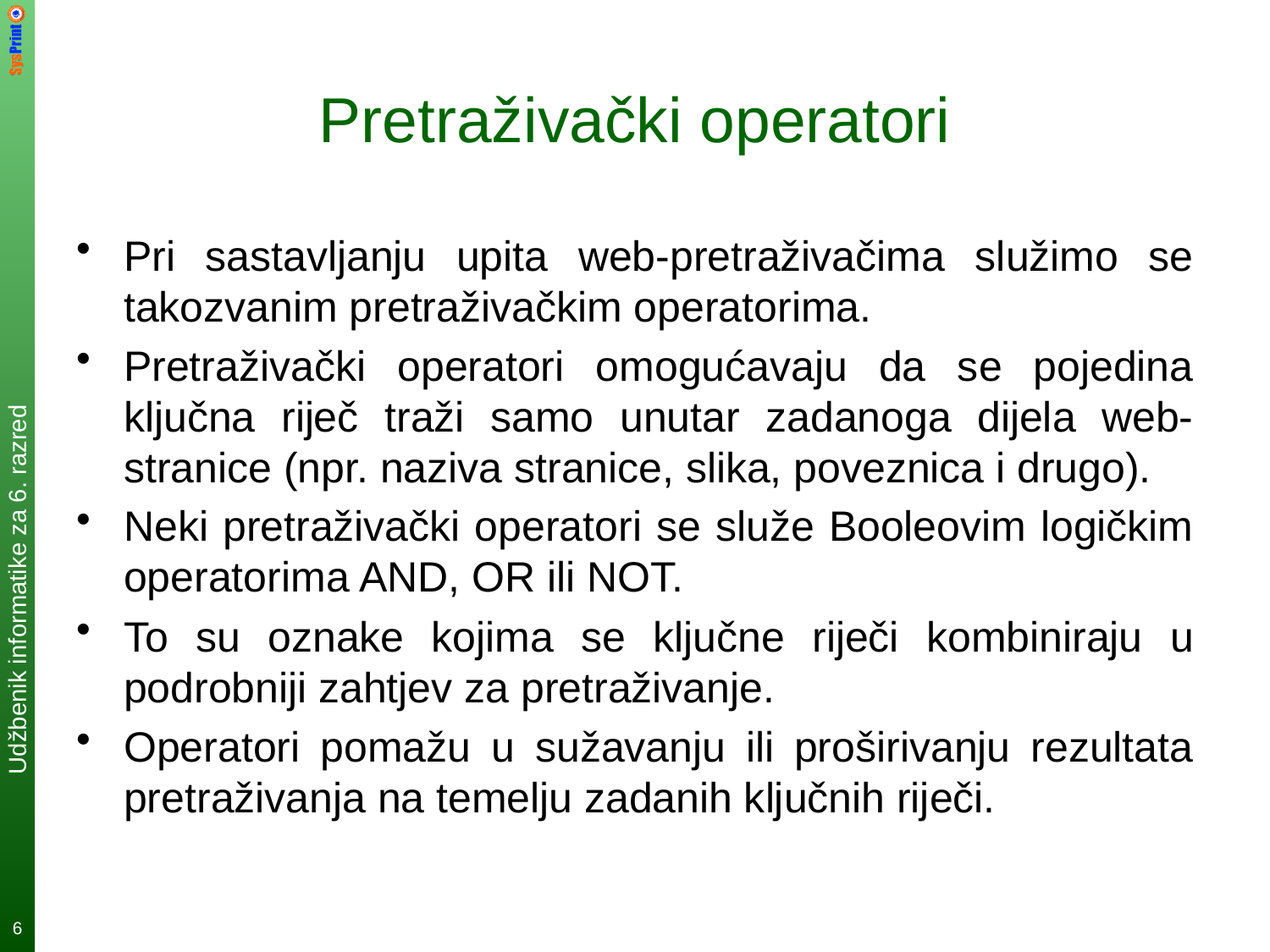

# Pretraživački operatori
Pri sastavljanju upita web-pretraživačima služimo se takozvanim pretraživačkim operatorima.
Pretraživački operatori omogućavaju da se pojedina ključna riječ traži samo unutar zadanoga dijela web-stranice (npr. naziva stranice, slika, poveznica i drugo).
Neki pretraživački operatori se služe Booleovim logičkim operatorima AND, OR ili NOT.
To su oznake kojima se ključne riječi kombiniraju u podrobniji zahtjev za pretraživanje.
Operatori pomažu u sužavanju ili proširivanju rezultata pretraživanja na temelju zadanih ključnih riječi.